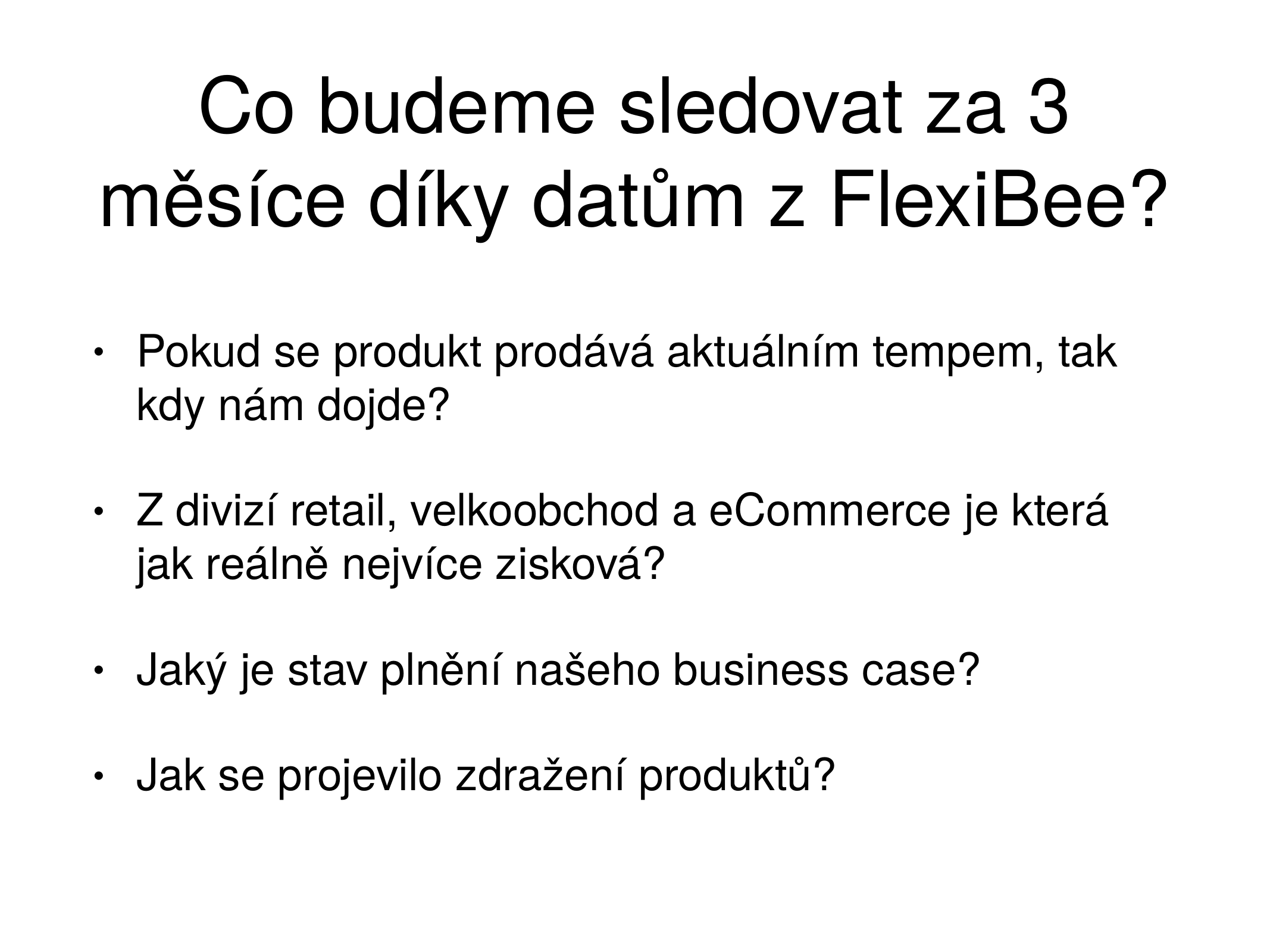

# Co budeme sledovat za 3 měsíce díky datům z FlexiBee?
Pokud se produkt prodává aktuálním tempem, tak kdy nám dojde?
Z divizí retail, velkoobchod a eCommerce je která jak reálně nejvíce zisková?
Jaký je stav plnění našeho business case?
Jak se projevilo zdražení produktů?